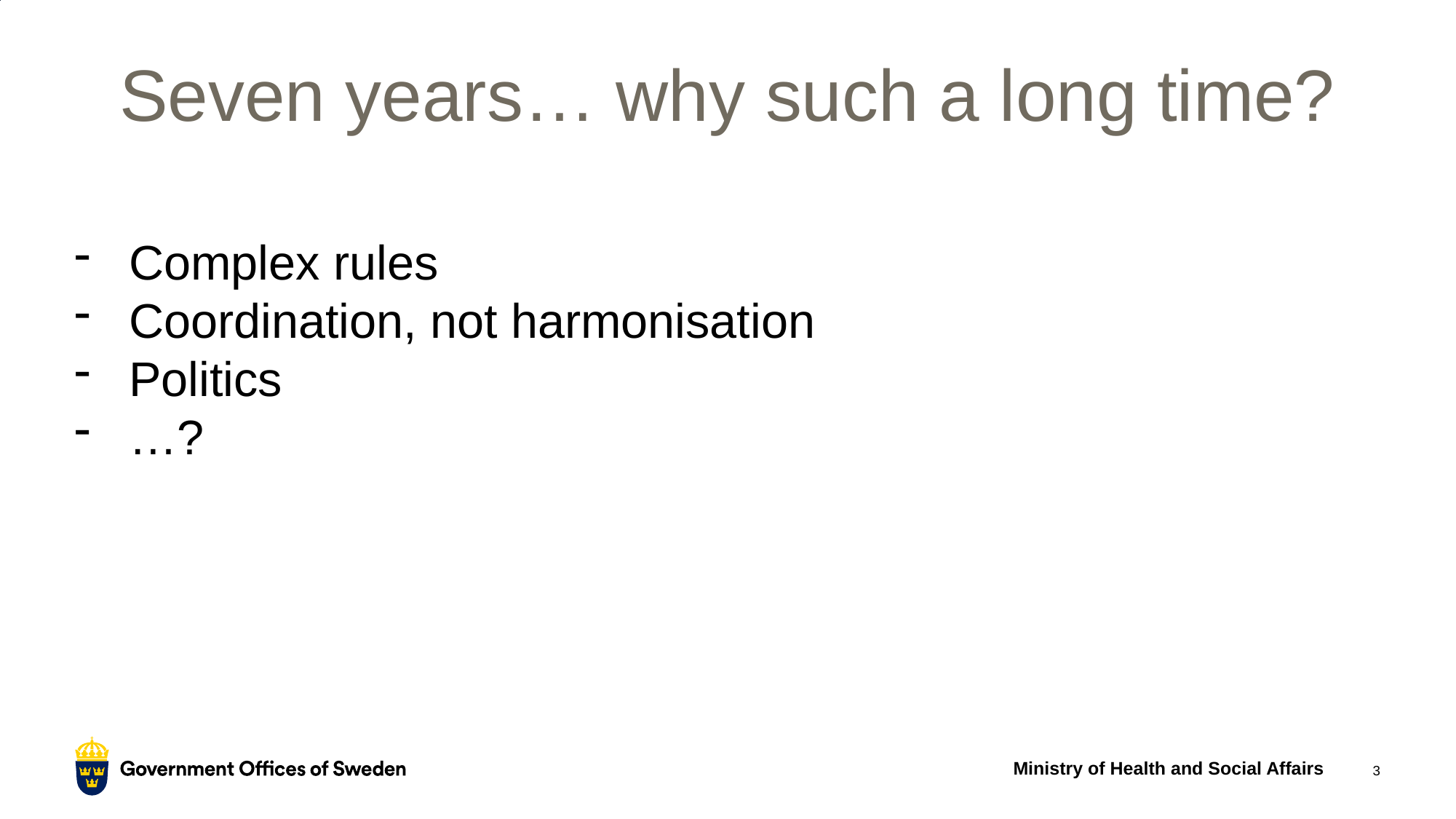

# Seven years… why such a long time?
Complex rules
Coordination, not harmonisation
Politics
…?

Ministry of Health and Social Affairs
3